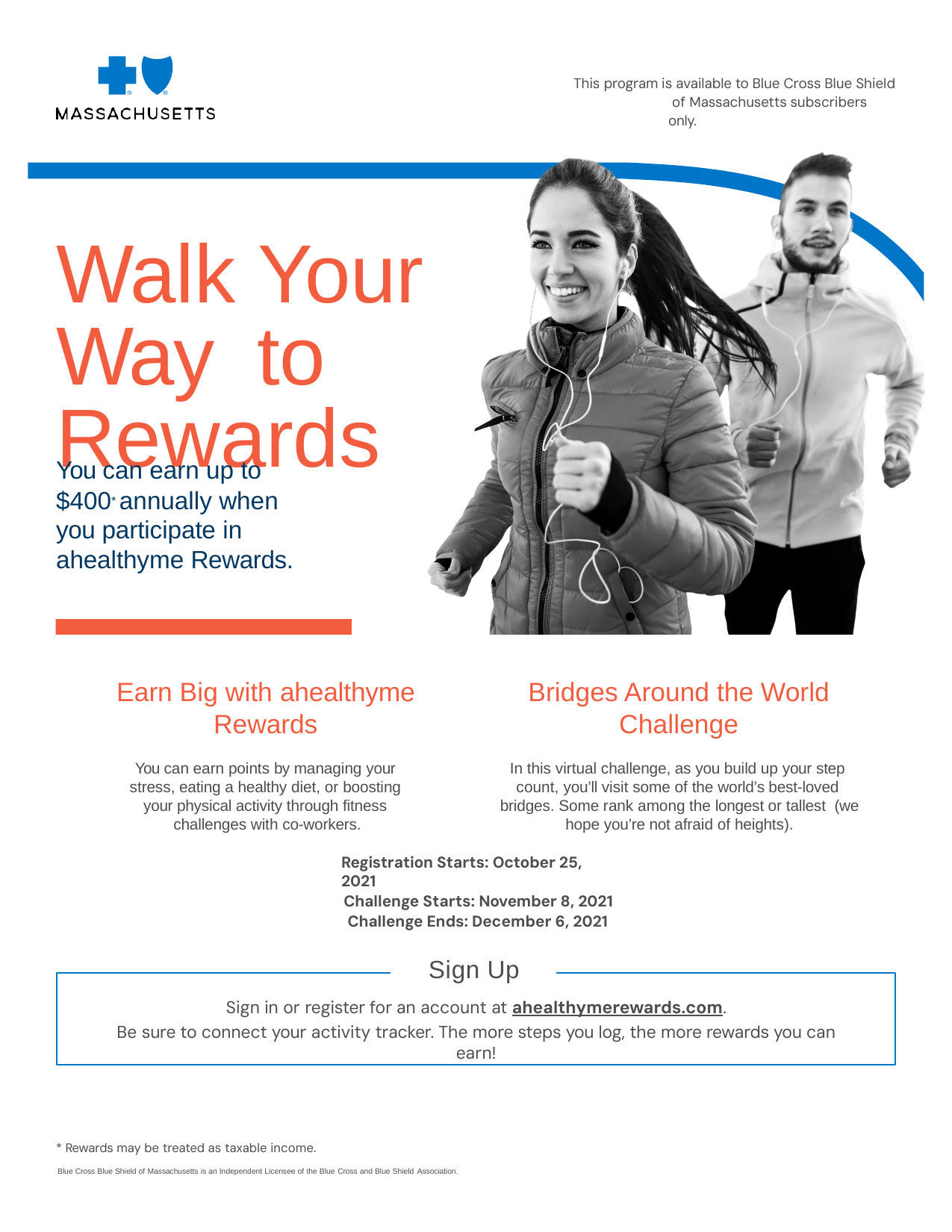

This program is available to Blue Cross Blue Shield  of Massachusetts subscribers only.

# Walk Your Way  to Rewards
You can earn up to
$400* annually when  you participate in  ahealthyme Rewards.
Earn Big with ahealthyme Rewards
You can earn points by managing your  stress, eating a healthy diet, or boosting  your physical activity through fitness  challenges with co-workers.
Bridges Around the World Challenge
In this virtual challenge, as you build up your step  count, you’ll visit some of the world’s best-loved  bridges. Some rank among the longest or tallest  (we hope you’re not afraid of heights).
Registration Starts: October 25, 2021
Challenge Starts: November 8, 2021
Challenge Ends: December 6, 2021

Sign Up
Sign in or register for an account at ahealthymerewards.com.
Be sure to connect your activity tracker. The more steps you log, the more rewards you can earn!
* Rewards may be treated as taxable income.
Blue Cross Blue Shield of Massachusetts is an Independent Licensee of the Blue Cross and Blue Shield Association.